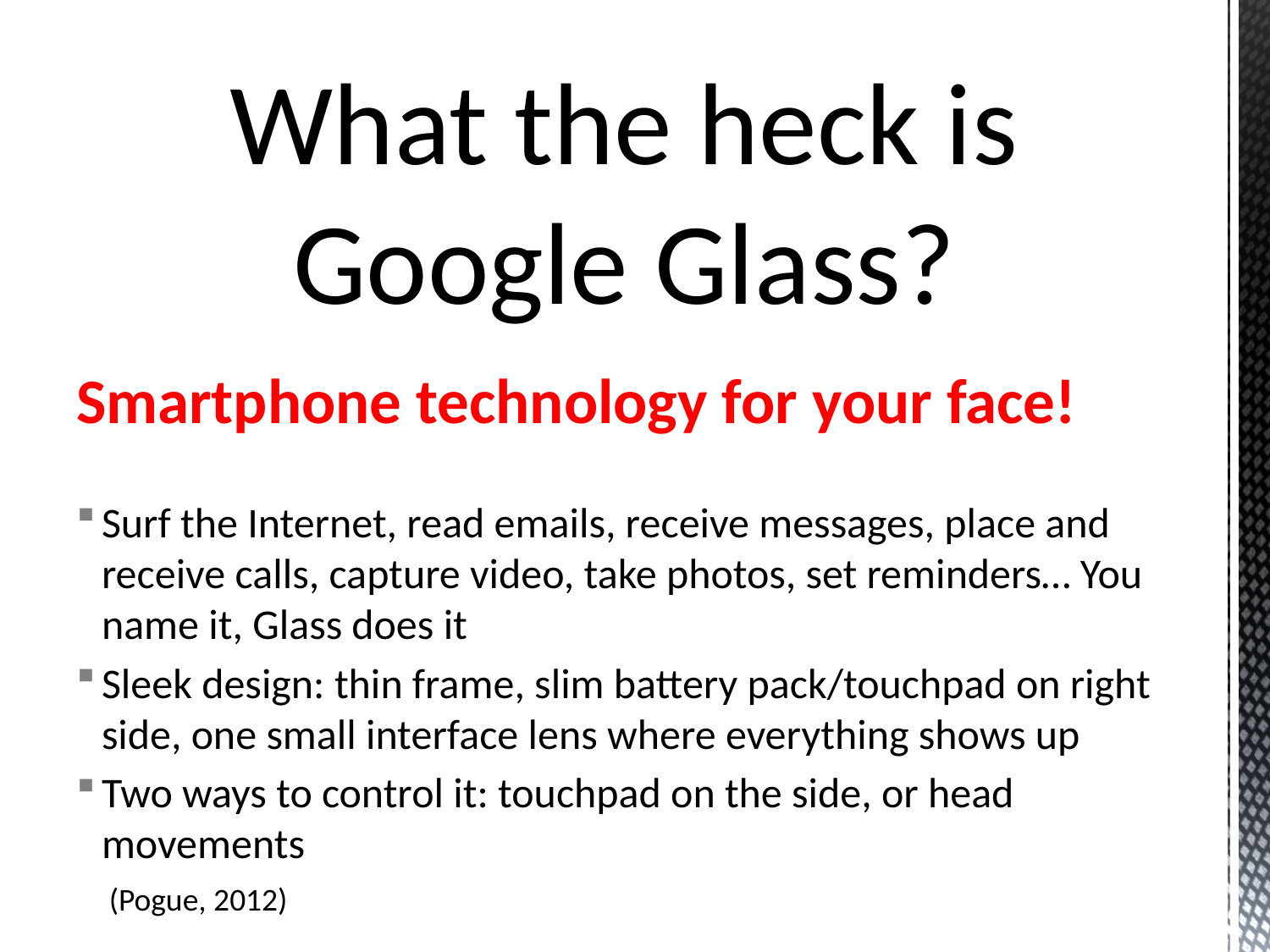

What the heck is Google Glass?
Smartphone technology for your face!
Surf the Internet, read emails, receive messages, place and receive calls, capture video, take photos, set reminders… You name it, Glass does it
Sleek design: thin frame, slim battery pack/touchpad on right side, one small interface lens where everything shows up
Two ways to control it: touchpad on the side, or head movements
(Pogue, 2012)